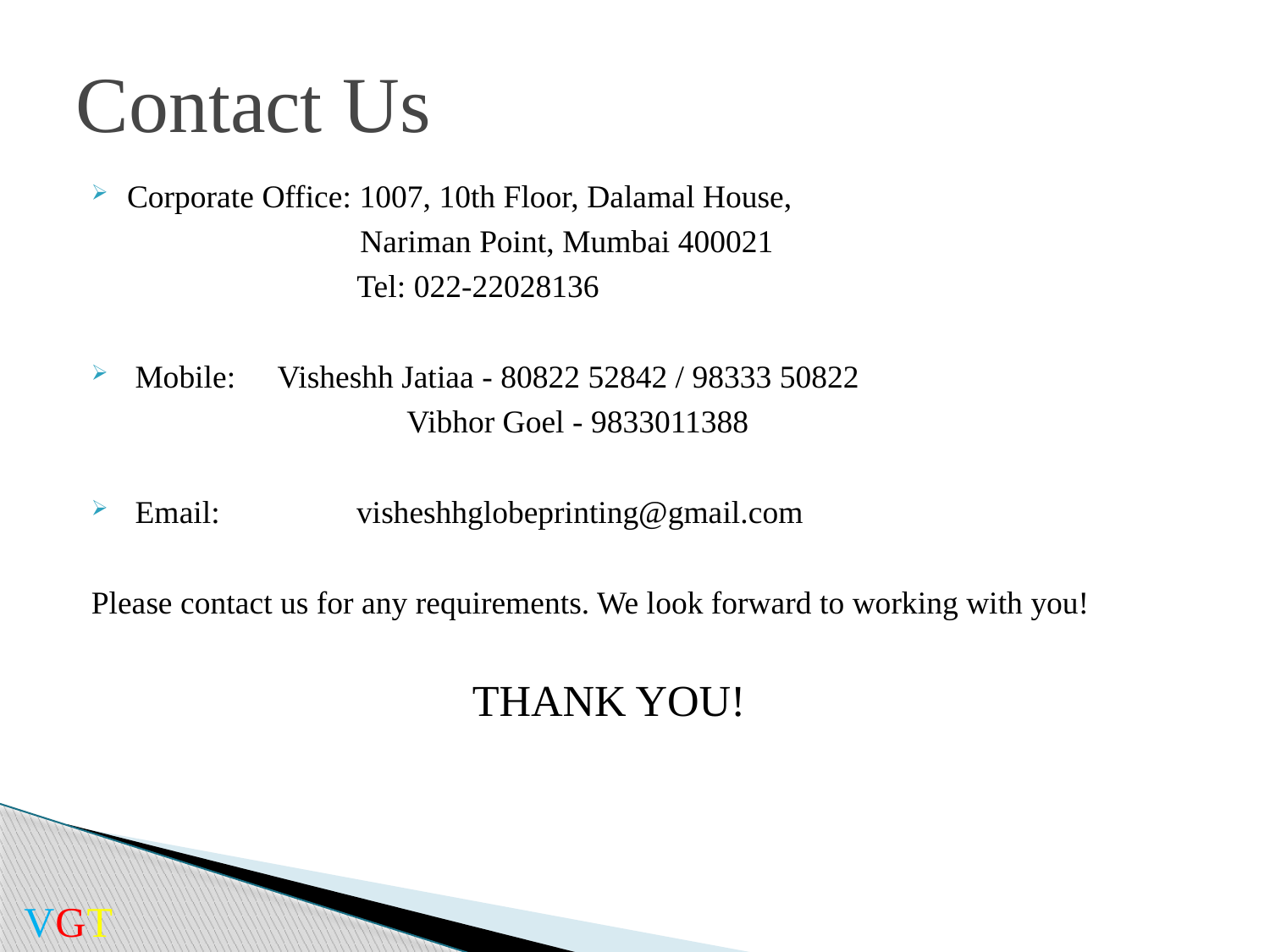

# Contact Us
Corporate Office: 1007, 10th Floor, Dalamal House,
	                             Nariman Point, Mumbai 400021
                                 Tel: 022-22028136

 Mobile: 	   Visheshh Jatiaa - 80822 52842 / 98333 50822
		                   Vibhor Goel - 9833011388

 Email:                 visheshhglobeprinting@gmail.com

Please contact us for any requirements. We look forward to working with you!

			THANK YOU!

 VGT